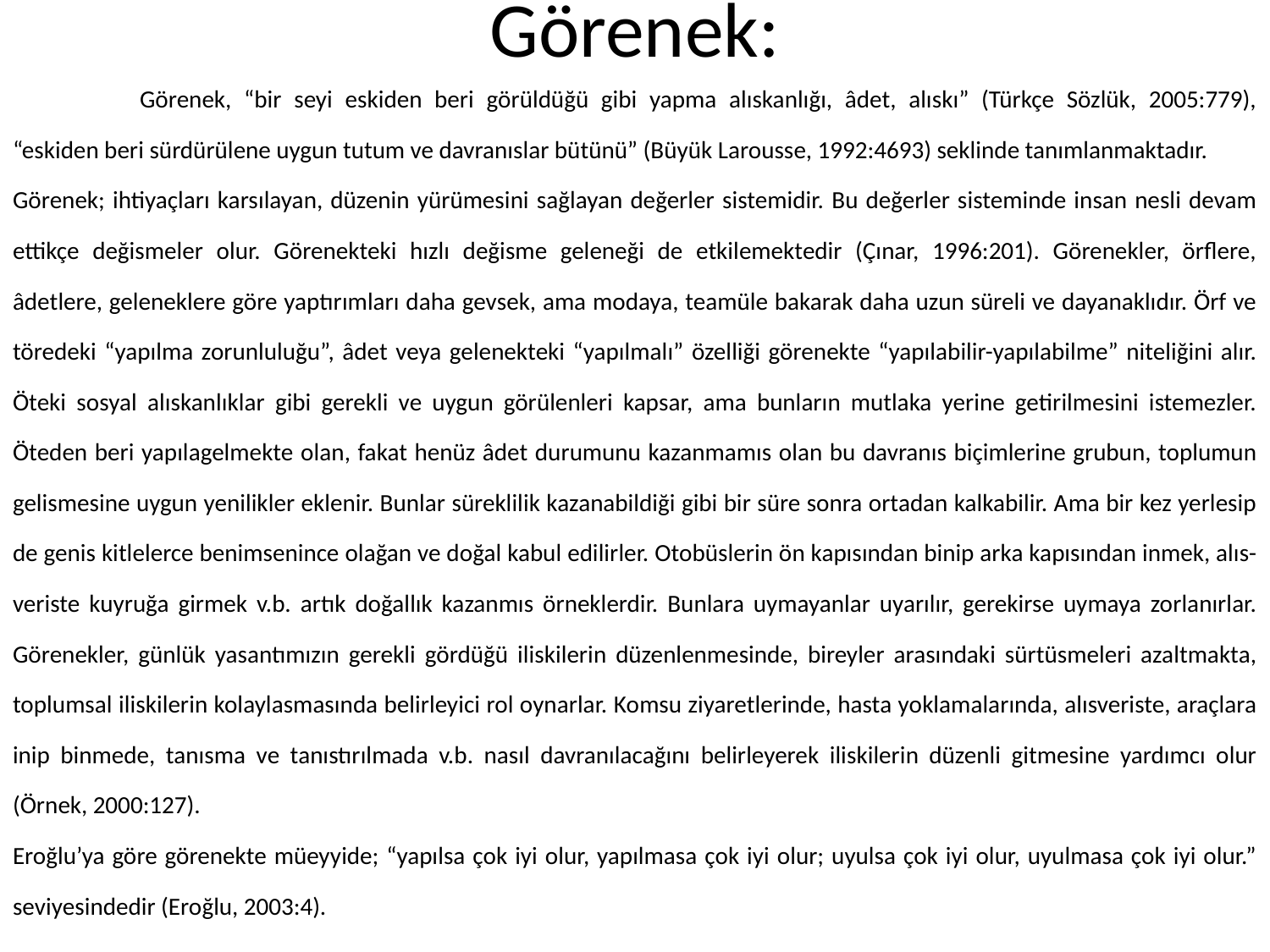

# Görenek:
	Görenek, “bir seyi eskiden beri görüldüğü gibi yapma alıskanlığı, âdet, alıskı” (Türkçe Sözlük, 2005:779), “eskiden beri sürdürülene uygun tutum ve davranıslar bütünü” (Büyük Larousse, 1992:4693) seklinde tanımlanmaktadır.
Görenek; ihtiyaçları karsılayan, düzenin yürümesini sağlayan değerler sistemidir. Bu değerler sisteminde insan nesli devam ettikçe değismeler olur. Görenekteki hızlı değisme geleneği de etkilemektedir (Çınar, 1996:201). Görenekler, örflere, âdetlere, geleneklere göre yaptırımları daha gevsek, ama modaya, teamüle bakarak daha uzun süreli ve dayanaklıdır. Örf ve töredeki “yapılma zorunluluğu”, âdet veya gelenekteki “yapılmalı” özelliği görenekte “yapılabilir-yapılabilme” niteliğini alır. Öteki sosyal alıskanlıklar gibi gerekli ve uygun görülenleri kapsar, ama bunların mutlaka yerine getirilmesini istemezler. Öteden beri yapılagelmekte olan, fakat henüz âdet durumunu kazanmamıs olan bu davranıs biçimlerine grubun, toplumun gelismesine uygun yenilikler eklenir. Bunlar süreklilik kazanabildiği gibi bir süre sonra ortadan kalkabilir. Ama bir kez yerlesip de genis kitlelerce benimsenince olağan ve doğal kabul edilirler. Otobüslerin ön kapısından binip arka kapısından inmek, alıs-veriste kuyruğa girmek v.b. artık doğallık kazanmıs örneklerdir. Bunlara uymayanlar uyarılır, gerekirse uymaya zorlanırlar. Görenekler, günlük yasantımızın gerekli gördüğü iliskilerin düzenlenmesinde, bireyler arasındaki sürtüsmeleri azaltmakta, toplumsal iliskilerin kolaylasmasında belirleyici rol oynarlar. Komsu ziyaretlerinde, hasta yoklamalarında, alısveriste, araçlara inip binmede, tanısma ve tanıstırılmada v.b. nasıl davranılacağını belirleyerek iliskilerin düzenli gitmesine yardımcı olur (Örnek, 2000:127).
Eroğlu’ya göre görenekte müeyyide; “yapılsa çok iyi olur, yapılmasa çok iyi olur; uyulsa çok iyi olur, uyulmasa çok iyi olur.” seviyesindedir (Eroğlu, 2003:4).